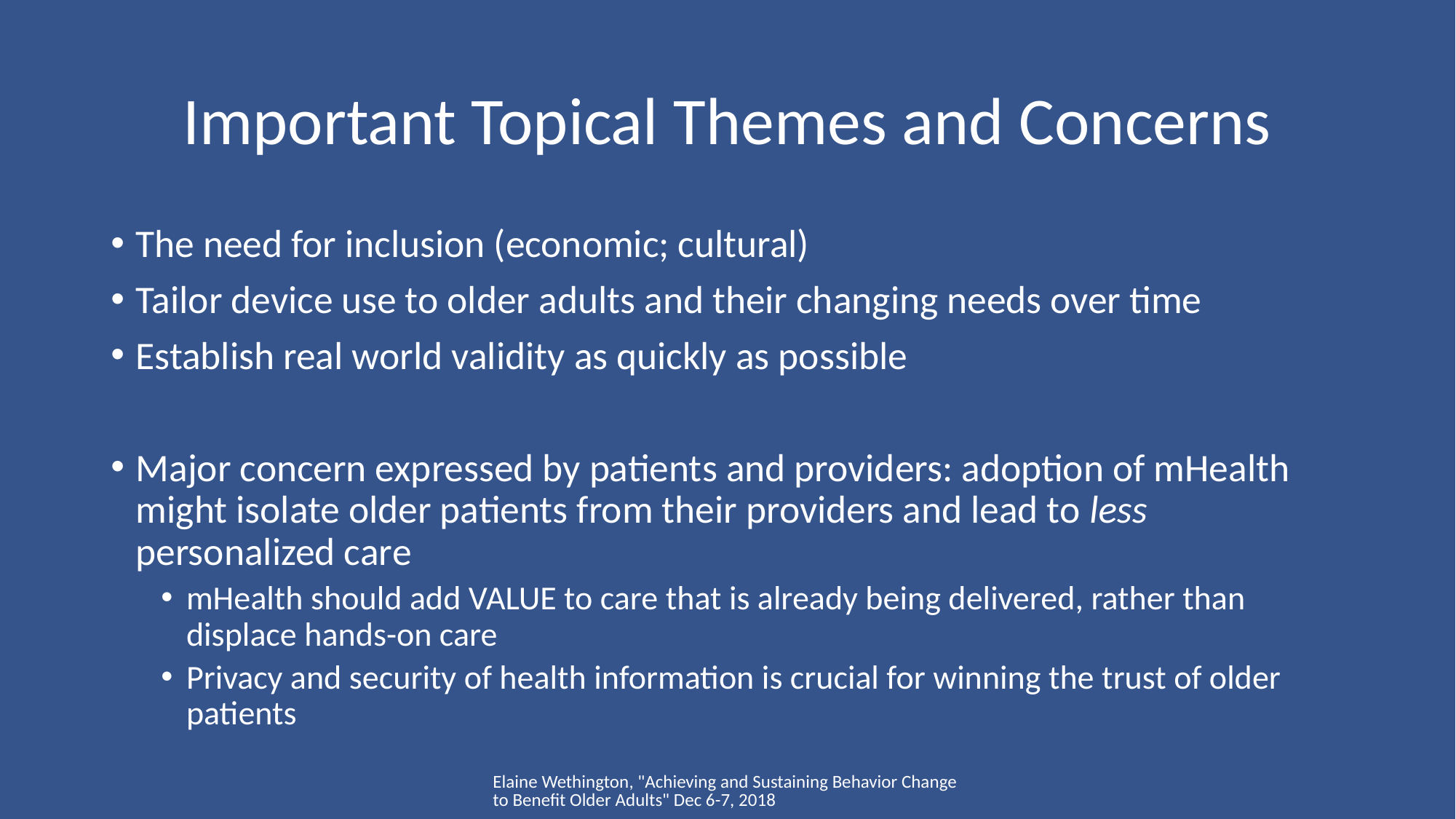

# Important Topical Themes and Concerns
The need for inclusion (economic; cultural)
Tailor device use to older adults and their changing needs over time
Establish real world validity as quickly as possible

Major concern expressed by patients and providers: adoption of mHealth might isolate older patients from their providers and lead to less personalized care
mHealth should add VALUE to care that is already being delivered, rather than displace hands-on care
Privacy and security of health information is crucial for winning the trust of older patients
Elaine Wethington, "Achieving and Sustaining Behavior Change to Benefit Older Adults" Dec 6-7, 2018